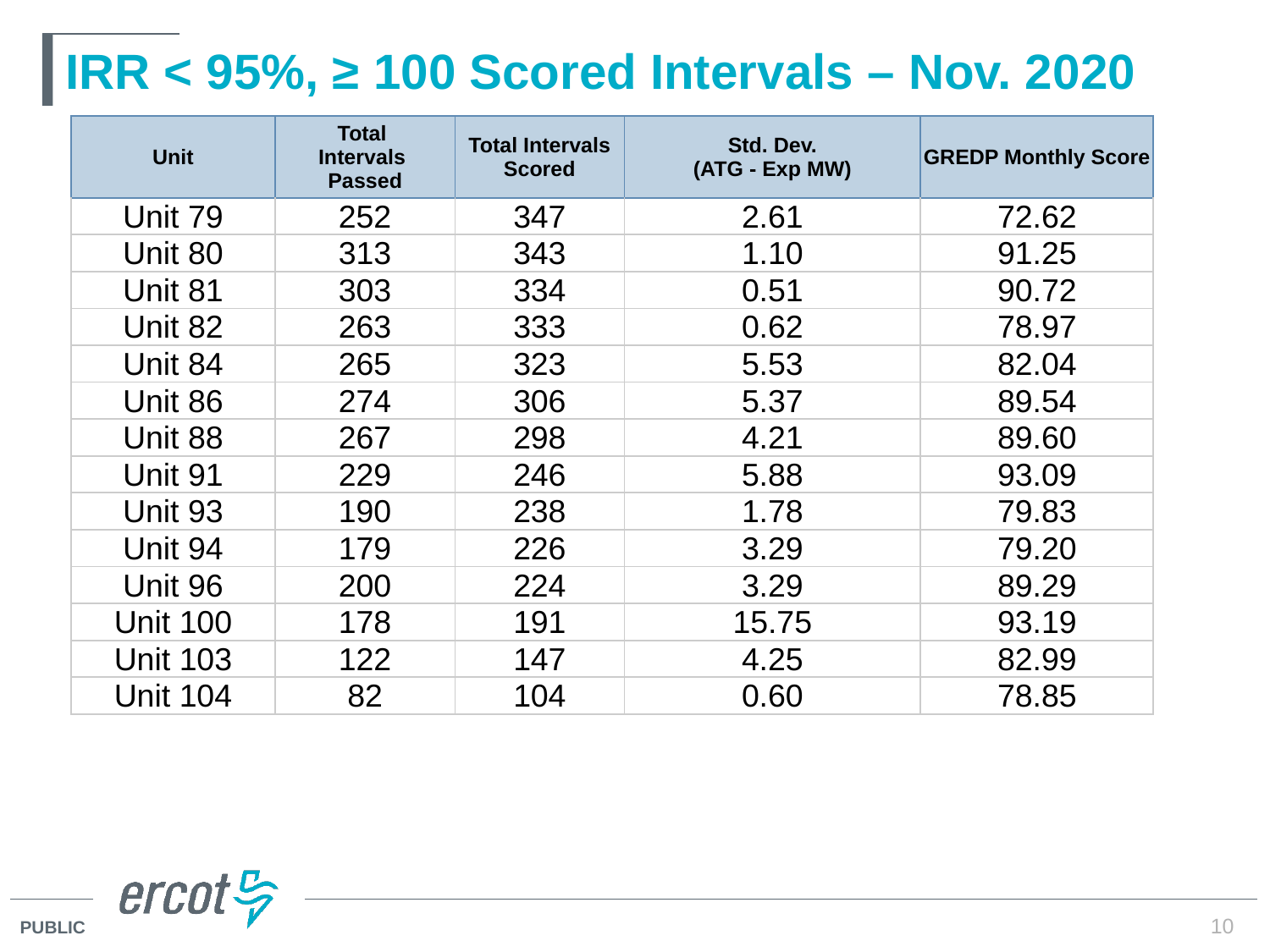

# IRR < 95%, ≥ 100 Scored Intervals – Nov. 2020
| Unit | Total Intervals Passed | Total Intervals Scored | Std. Dev. (ATG - Exp MW) | GREDP Monthly Score |
| --- | --- | --- | --- | --- |
| Unit 79 | 252 | 347 | 2.61 | 72.62 |
| Unit 80 | 313 | 343 | 1.10 | 91.25 |
| Unit 81 | 303 | 334 | 0.51 | 90.72 |
| Unit 82 | 263 | 333 | 0.62 | 78.97 |
| Unit 84 | 265 | 323 | 5.53 | 82.04 |
| Unit 86 | 274 | 306 | 5.37 | 89.54 |
| Unit 88 | 267 | 298 | 4.21 | 89.60 |
| Unit 91 | 229 | 246 | 5.88 | 93.09 |
| Unit 93 | 190 | 238 | 1.78 | 79.83 |
| Unit 94 | 179 | 226 | 3.29 | 79.20 |
| Unit 96 | 200 | 224 | 3.29 | 89.29 |
| Unit 100 | 178 | 191 | 15.75 | 93.19 |
| Unit 103 | 122 | 147 | 4.25 | 82.99 |
| Unit 104 | 82 | 104 | 0.60 | 78.85 |
10